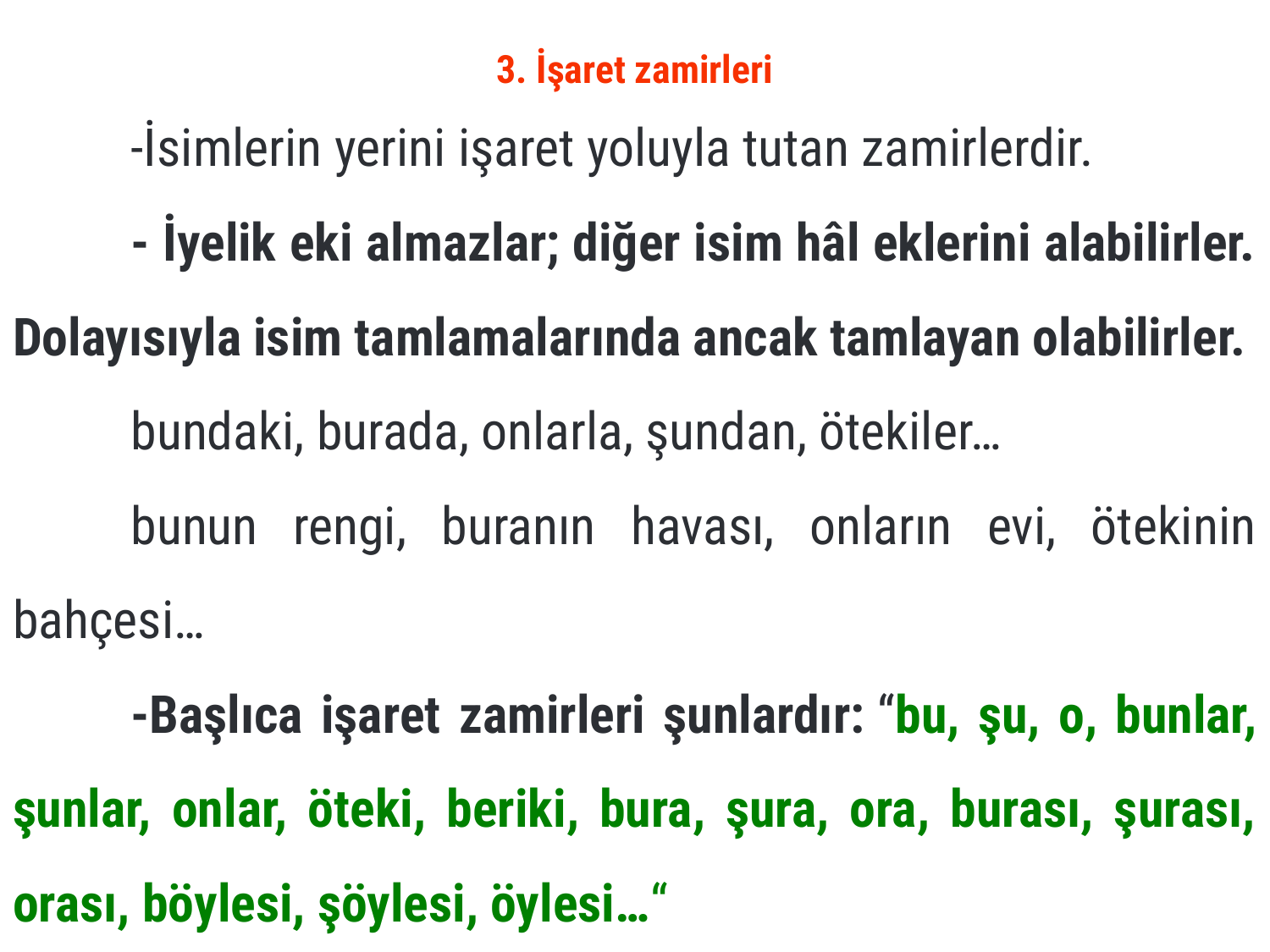

# 3. İşaret zamirleri
	-İsimlerin yerini işaret yoluyla tutan zamirlerdir.
	- İyelik eki almazlar; diğer isim hâl eklerini alabilirler. Dolayısıyla isim tamlamalarında ancak tamlayan olabilirler.
	bundaki, burada, onlarla, şundan, ötekiler…
	bunun rengi, buranın havası, onların evi, ötekinin bahçesi…
	-Başlıca işaret zamirleri şunlardır: “bu, şu, o, bunlar, şunlar, onlar, öteki, beriki, bura, şura, ora, burası, şurası, orası, böylesi, şöylesi, öylesi…“